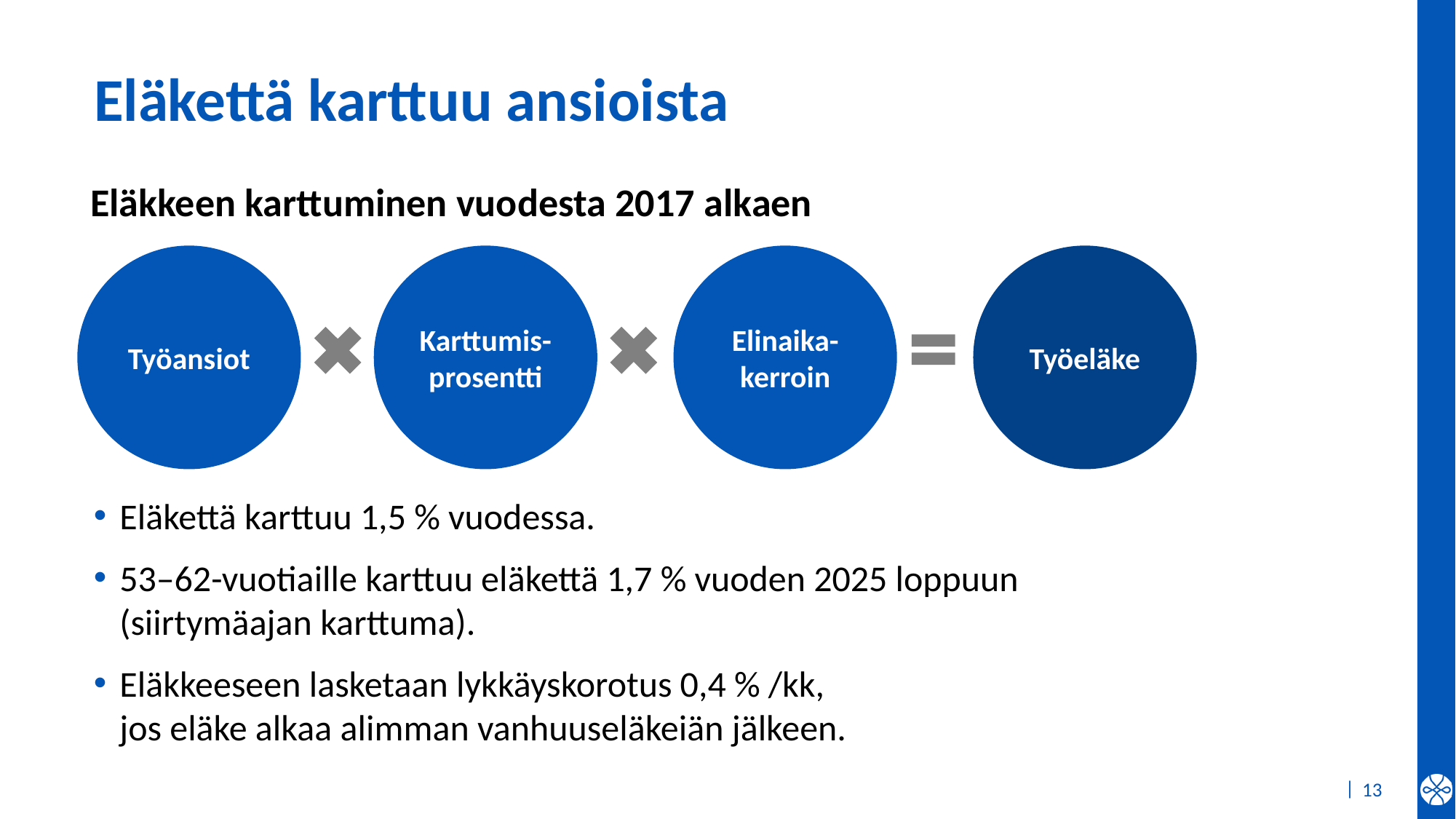

# Eläkettä karttuu ansioista
Eläkkeen karttuminen vuodesta 2017 alkaen
Työansiot
Karttumis-
prosentti
Elinaika-
kerroin
Työeläke

Eläkettä karttuu 1,5 % vuodessa.
53–62-vuotiaille karttuu eläkettä 1,7 % vuoden 2025 loppuun
(siirtymäajan karttuma).
Eläkkeeseen lasketaan lykkäyskorotus 0,4 % /kk,
jos eläke alkaa alimman vanhuuseläkeiän jälkeen.
13